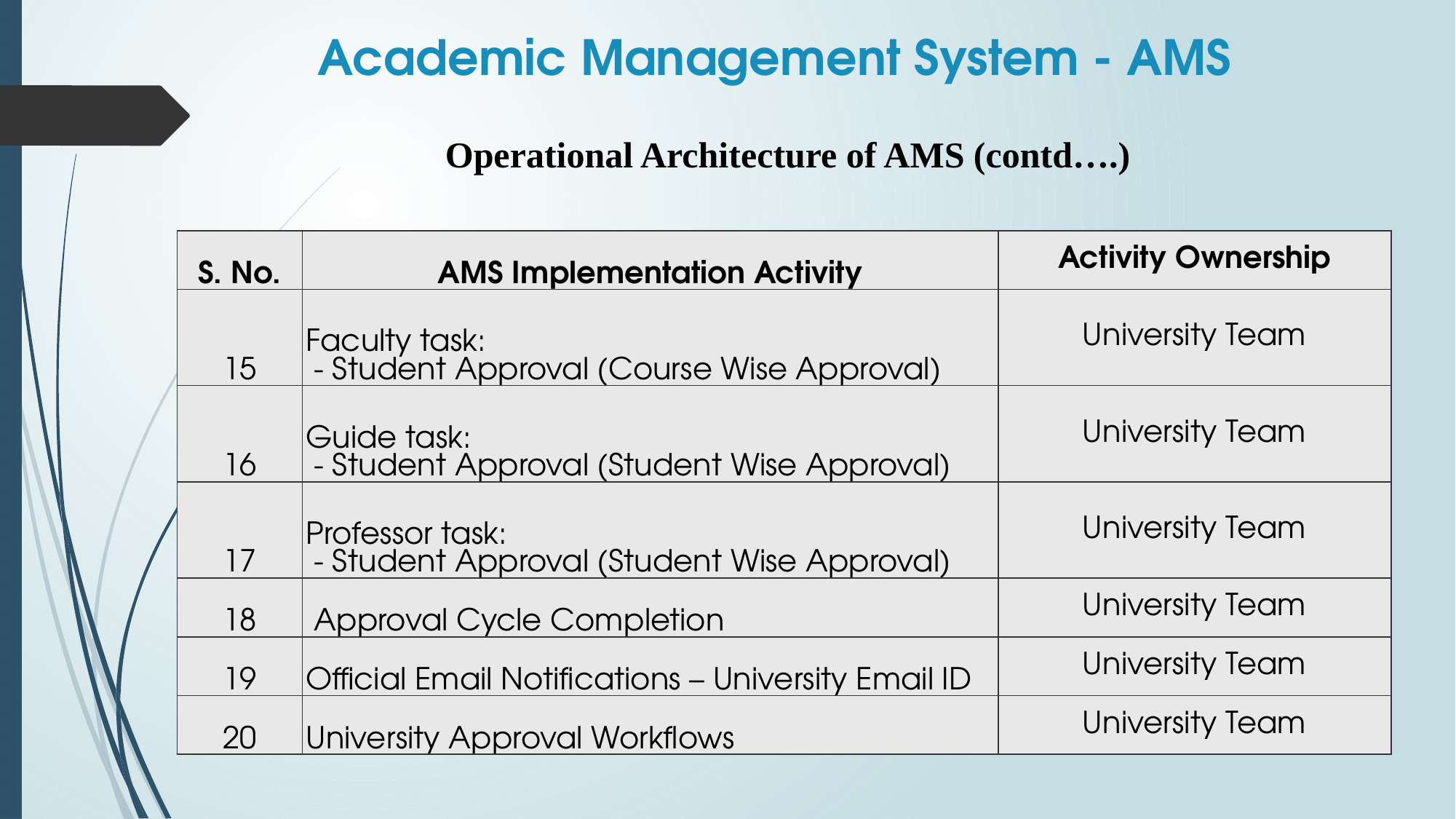

# Academic Management System - AMS
Operational Architecture of AMS (contd….)
| S. No. | AMS Implementation Activity | Activity Ownership |
| --- | --- | --- |
| 15 | Faculty task: - Student Approval (Course Wise Approval) | University Team |
| 16 | Guide task: - Student Approval (Student Wise Approval) | University Team |
| 17 | Professor task: - Student Approval (Student Wise Approval) | University Team |
| 18 | Approval Cycle Completion | University Team |
| 19 | Official Email Notifications – University Email ID | University Team |
| 20 | University Approval Workflows | University Team |